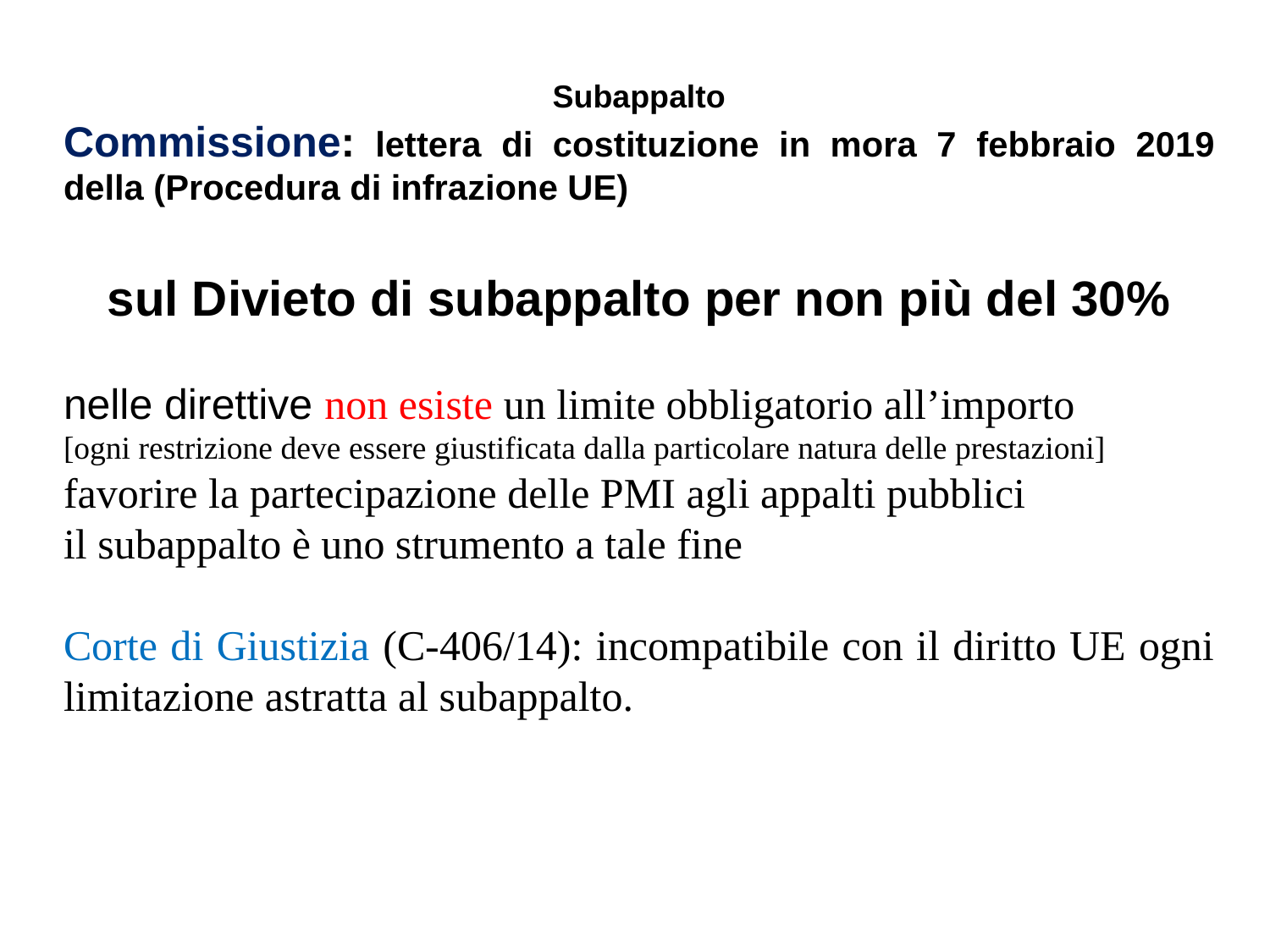

Subappalto
Commissione: lettera di costituzione in mora 7 febbraio 2019 della (Procedura di infrazione UE)

sul Divieto di subappalto per non più del 30%

nelle direttive non esiste un limite obbligatorio all’importo
[ogni restrizione deve essere giustificata dalla particolare natura delle prestazioni]
favorire la partecipazione delle PMI agli appalti pubblici
il subappalto è uno strumento a tale fine

Corte di Giustizia (C-406/14): incompatibile con il diritto UE ogni limitazione astratta al subappalto.